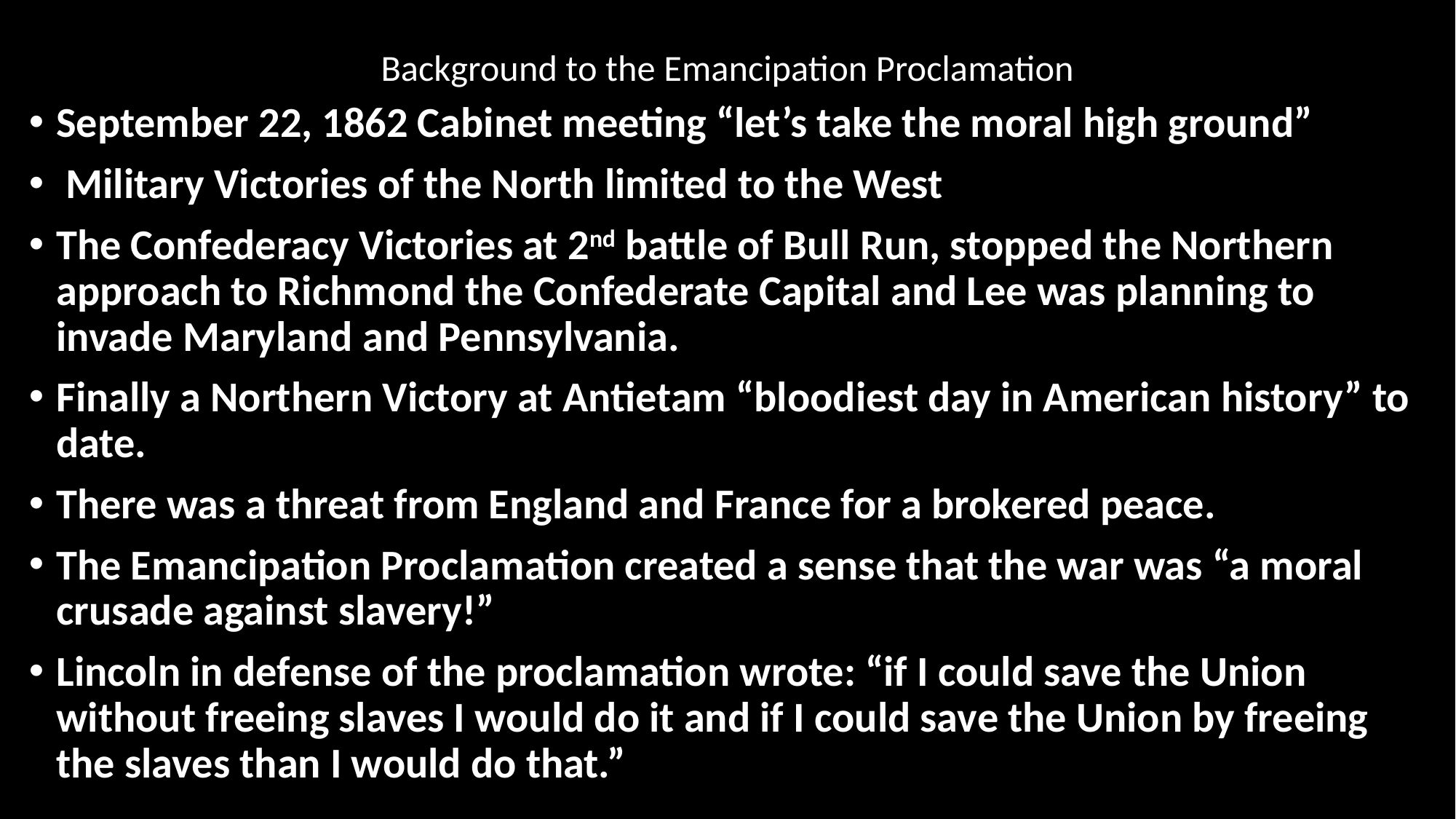

# Background to the Emancipation Proclamation
September 22, 1862 Cabinet meeting “let’s take the moral high ground”
 Military Victories of the North limited to the West
The Confederacy Victories at 2nd battle of Bull Run, stopped the Northern approach to Richmond the Confederate Capital and Lee was planning to invade Maryland and Pennsylvania.
Finally a Northern Victory at Antietam “bloodiest day in American history” to date.
There was a threat from England and France for a brokered peace.
The Emancipation Proclamation created a sense that the war was “a moral crusade against slavery!”
Lincoln in defense of the proclamation wrote: “if I could save the Union without freeing slaves I would do it and if I could save the Union by freeing the slaves than I would do that.”